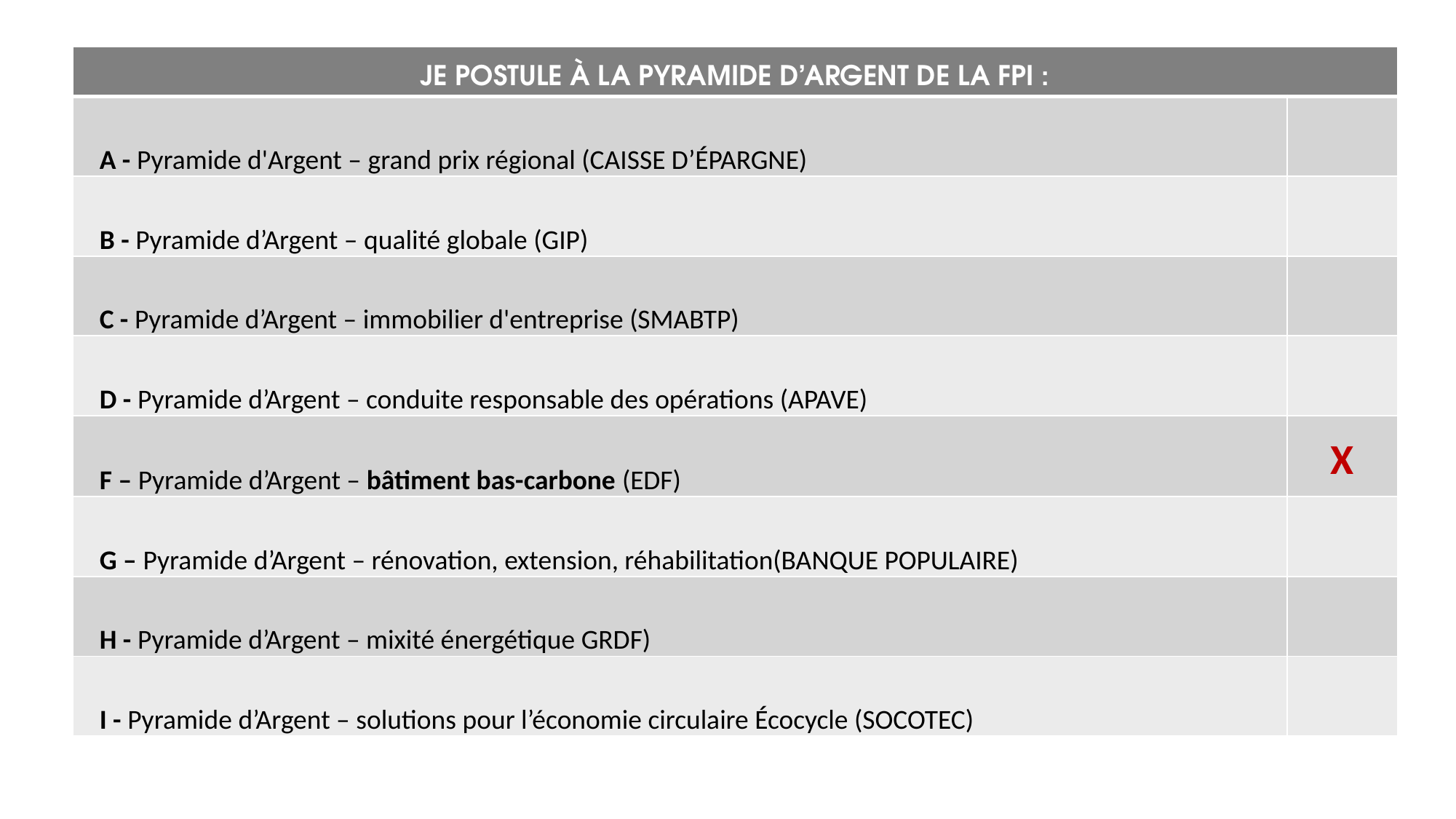

| JE POSTULE À LA PYRAMIDE D’ARGENT DE LA FPI : |  |
| --- | --- |
| A - Pyramide d'Argent – grand prix régional (CAISSE D’ÉPARGNE) |  |
| B - Pyramide d’Argent – qualité globale (GIP) |  |
| C - Pyramide d’Argent – immobilier d'entreprise (SMABTP) |  |
| D - Pyramide d’Argent – conduite responsable des opérations (APAVE) |  |
| F – Pyramide d’Argent – bâtiment bas-carbone (EDF) | X |
| G – Pyramide d’Argent – rénovation, extension, réhabilitation(BANQUE POPULAIRE) |  |
| H - Pyramide d’Argent – mixité énergétique GRDF) |  |
| I - Pyramide d’Argent – solutions pour l’économie circulaire Écocycle (SOCOTEC) |  |